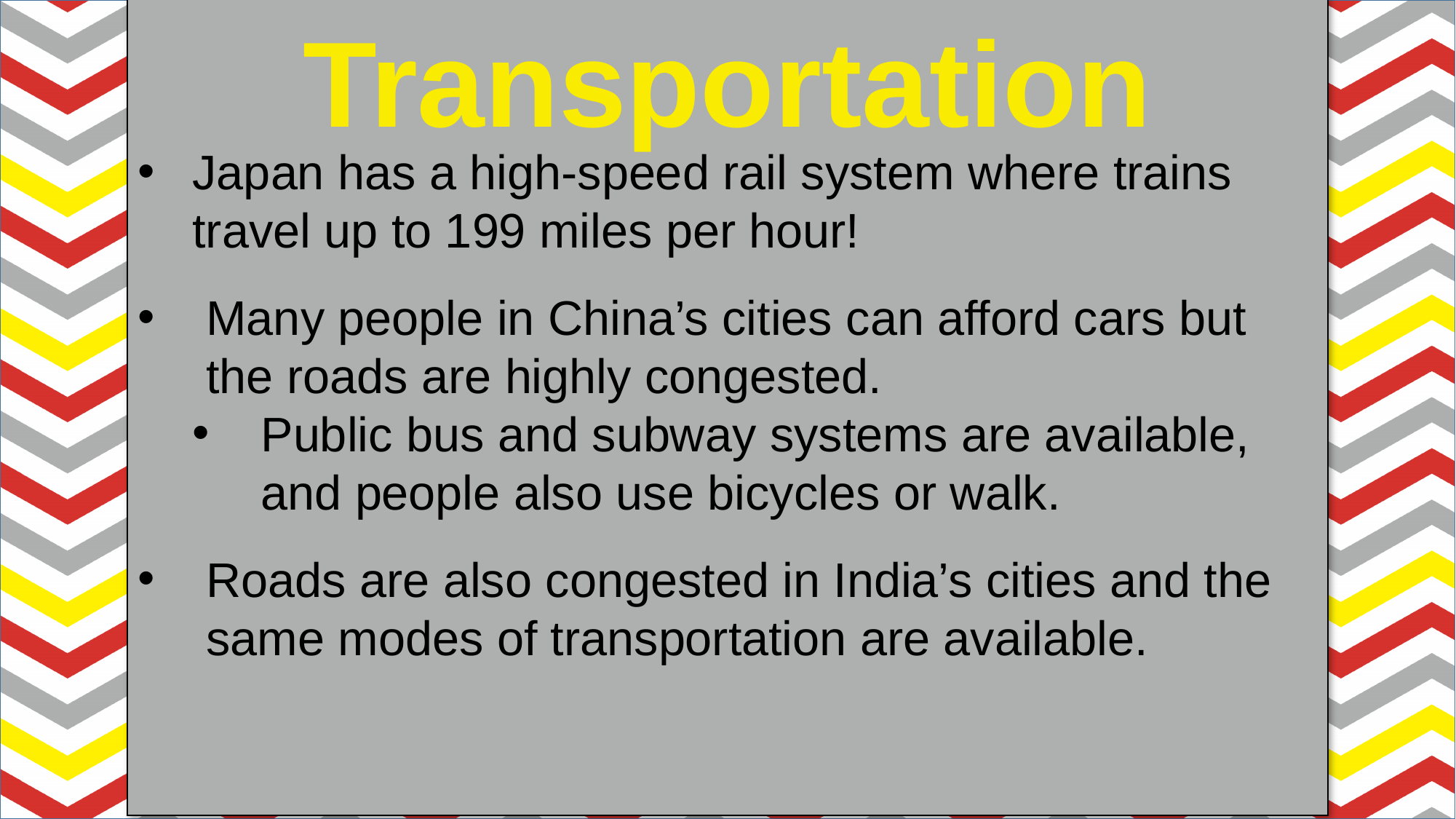

Transportation

#
Japan has a high-speed rail system where trains travel up to 199 miles per hour!

Many people in China’s cities can afford cars but the roads are highly congested.
Public bus and subway systems are available, and people also use bicycles or walk.

Roads are also congested in India’s cities and the same modes of transportation are available.